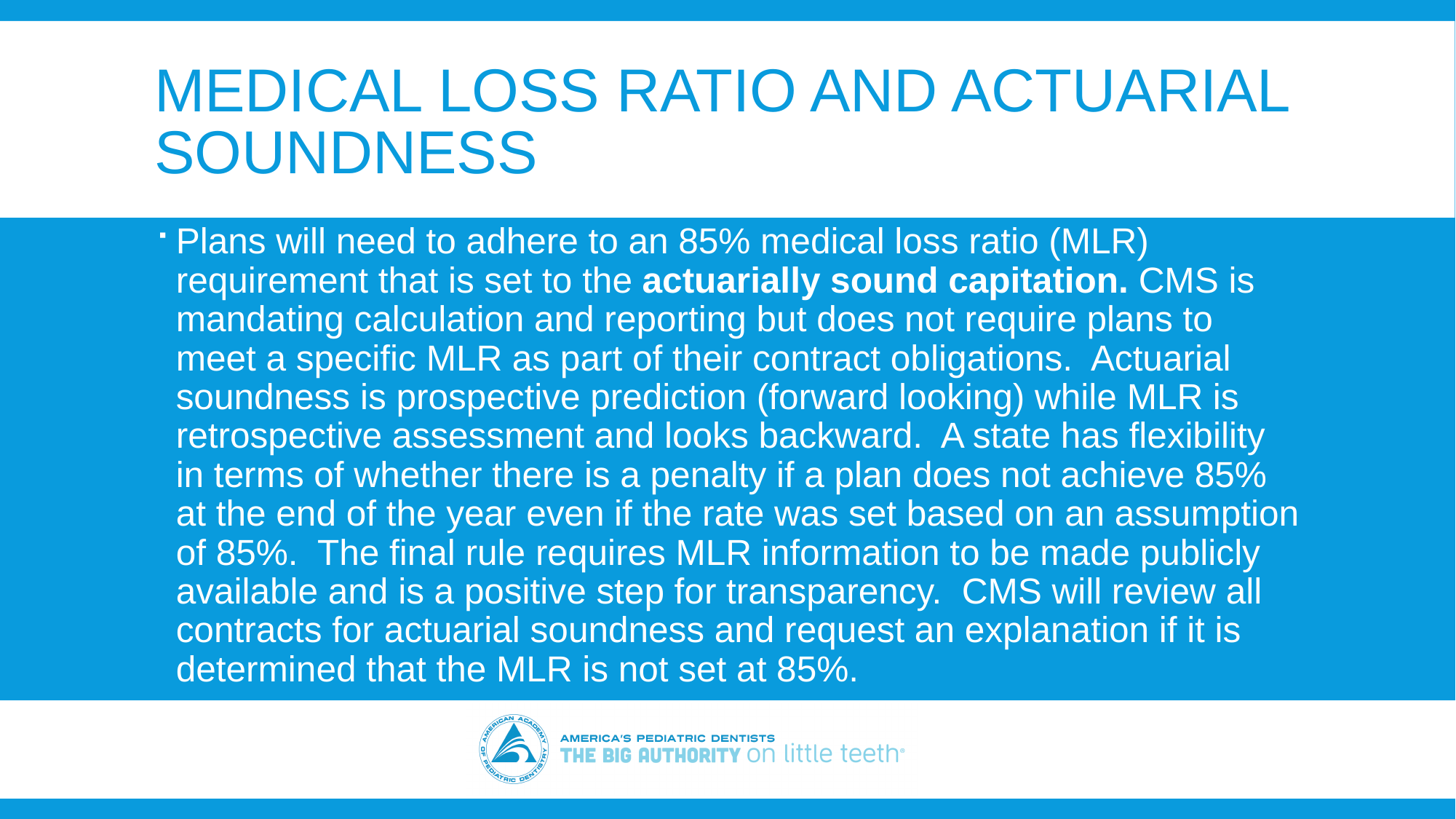

# Medical loss ratio and actuarial soundness
Plans will need to adhere to an 85% medical loss ratio (MLR) requirement that is set to the actuarially sound capitation. CMS is mandating calculation and reporting but does not require plans to meet a specific MLR as part of their contract obligations.  Actuarial soundness is prospective prediction (forward looking) while MLR is retrospective assessment and looks backward.  A state has flexibility in terms of whether there is a penalty if a plan does not achieve 85% at the end of the year even if the rate was set based on an assumption of 85%.  The final rule requires MLR information to be made publicly available and is a positive step for transparency.  CMS will review all contracts for actuarial soundness and request an explanation if it is determined that the MLR is not set at 85%.